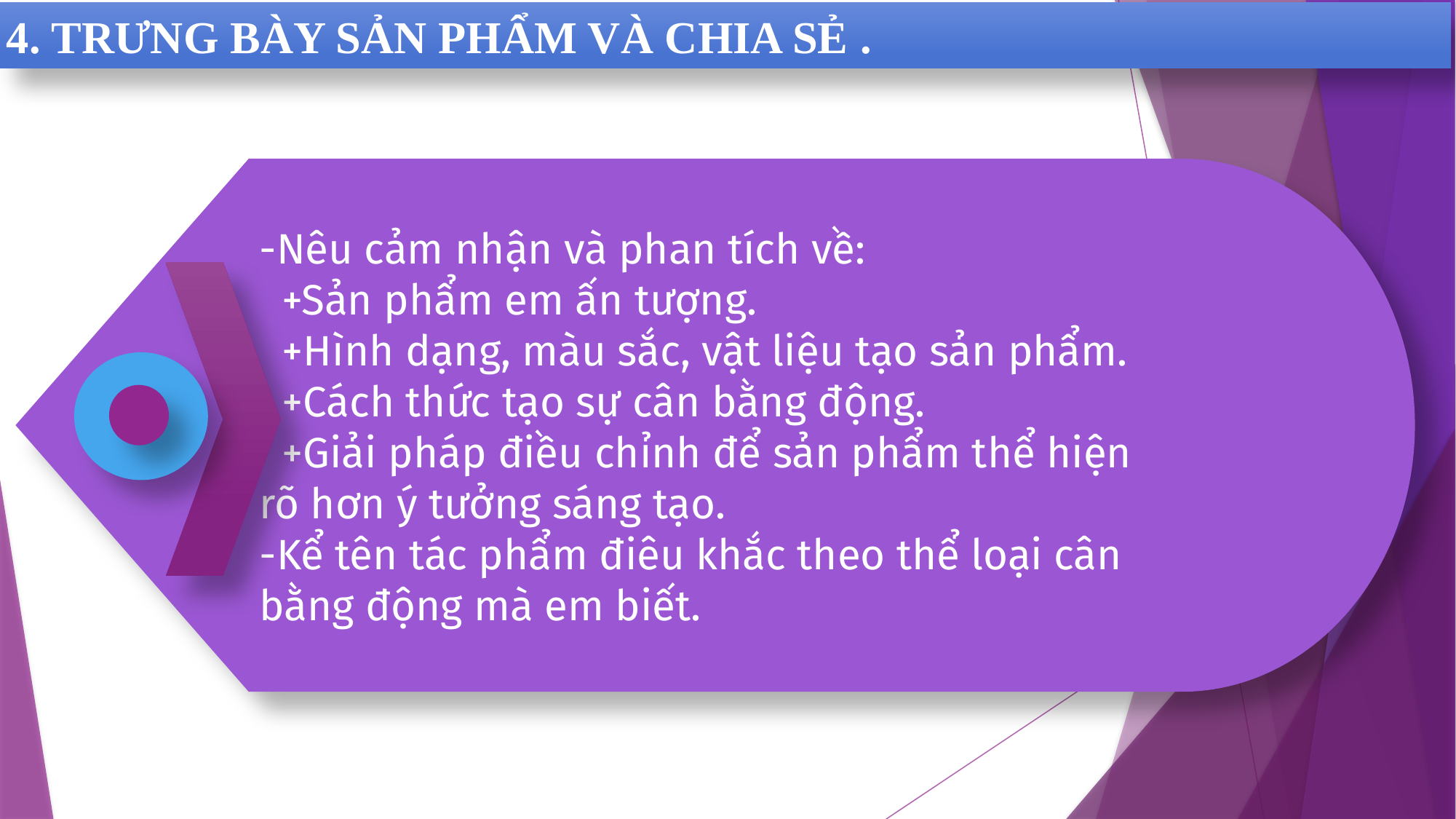

4. TRƯNG BÀY SẢN PHẨM VÀ CHIA SẺ .
-Nêu cảm nhận và phan tích về:
  +Sản phẩm em ấn tượng.
  +Hình dạng, màu sắc, vật liệu tạo sản phẩm.
  +Cách thức tạo sự cân bằng động.
  +Giải pháp điều chỉnh để sản phẩm thể hiện rõ hơn ý tưởng sáng tạo.
-Kể tên tác phẩm điêu khắc theo thể loại cân bằng động mà em biết.